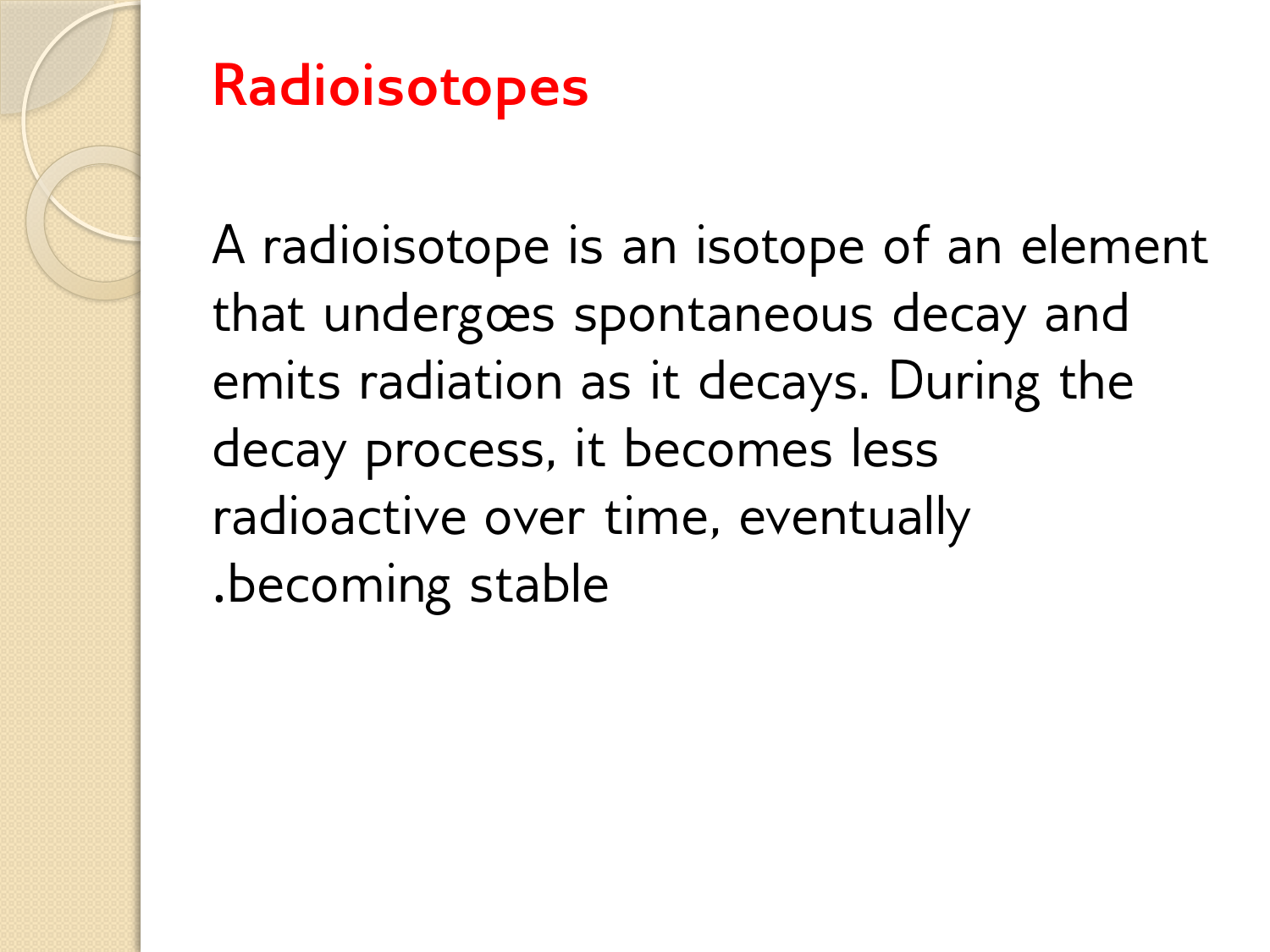

# Radioisotopes
A radioisotope is an isotope of an element that undergoes spontaneous decay and emits radiation as it decays. During the decay process, it becomes less radioactive over time, eventually becoming stable.